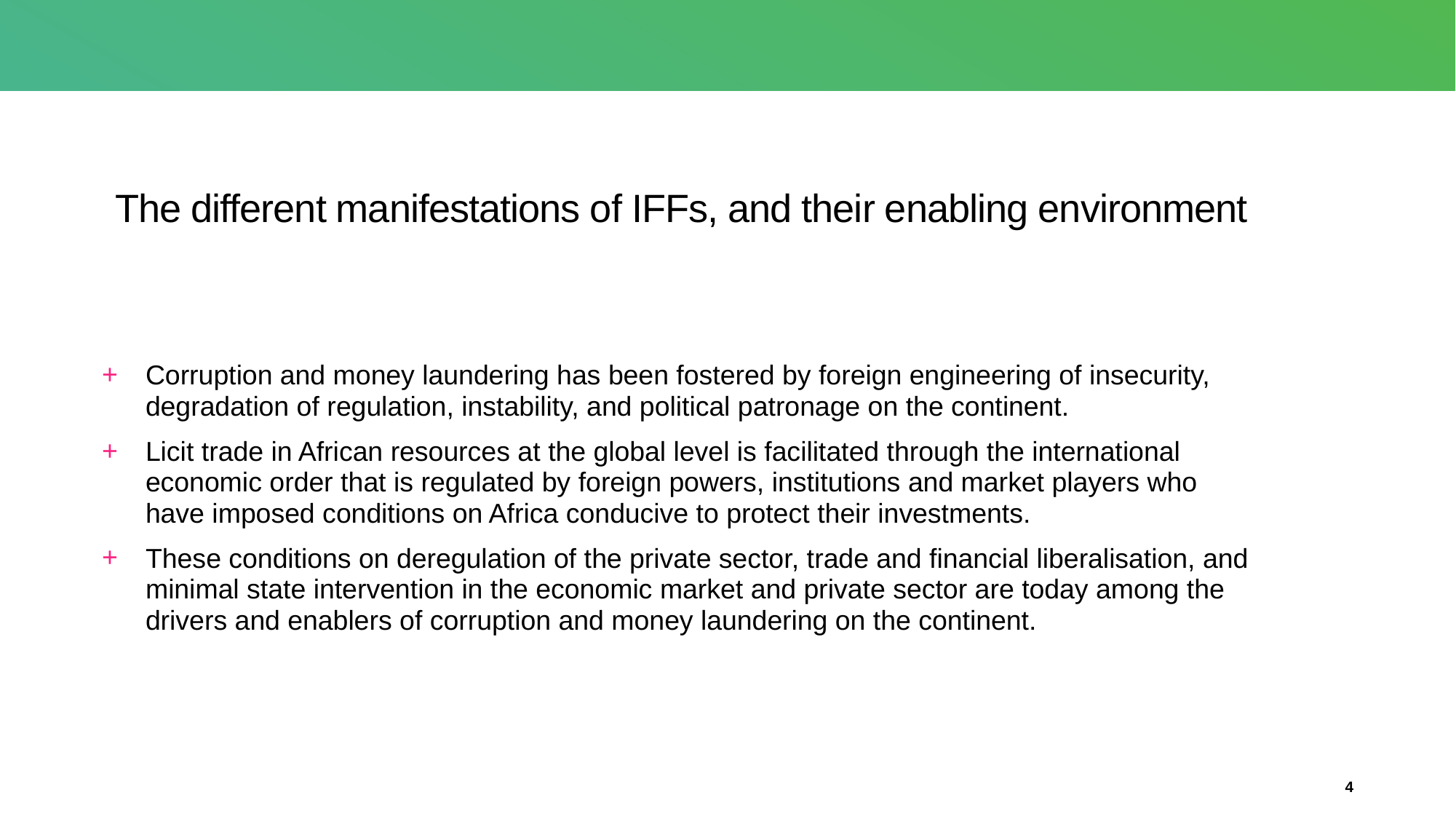

# The different manifestations of IFFs, and their enabling environment
Corruption and money laundering has been fostered by foreign engineering of insecurity, degradation of regulation, instability, and political patronage on the continent.
Licit trade in African resources at the global level is facilitated through the international economic order that is regulated by foreign powers, institutions and market players who have imposed conditions on Africa conducive to protect their investments.
These conditions on deregulation of the private sector, trade and financial liberalisation, and minimal state intervention in the economic market and private sector are today among the drivers and enablers of corruption and money laundering on the continent.

4